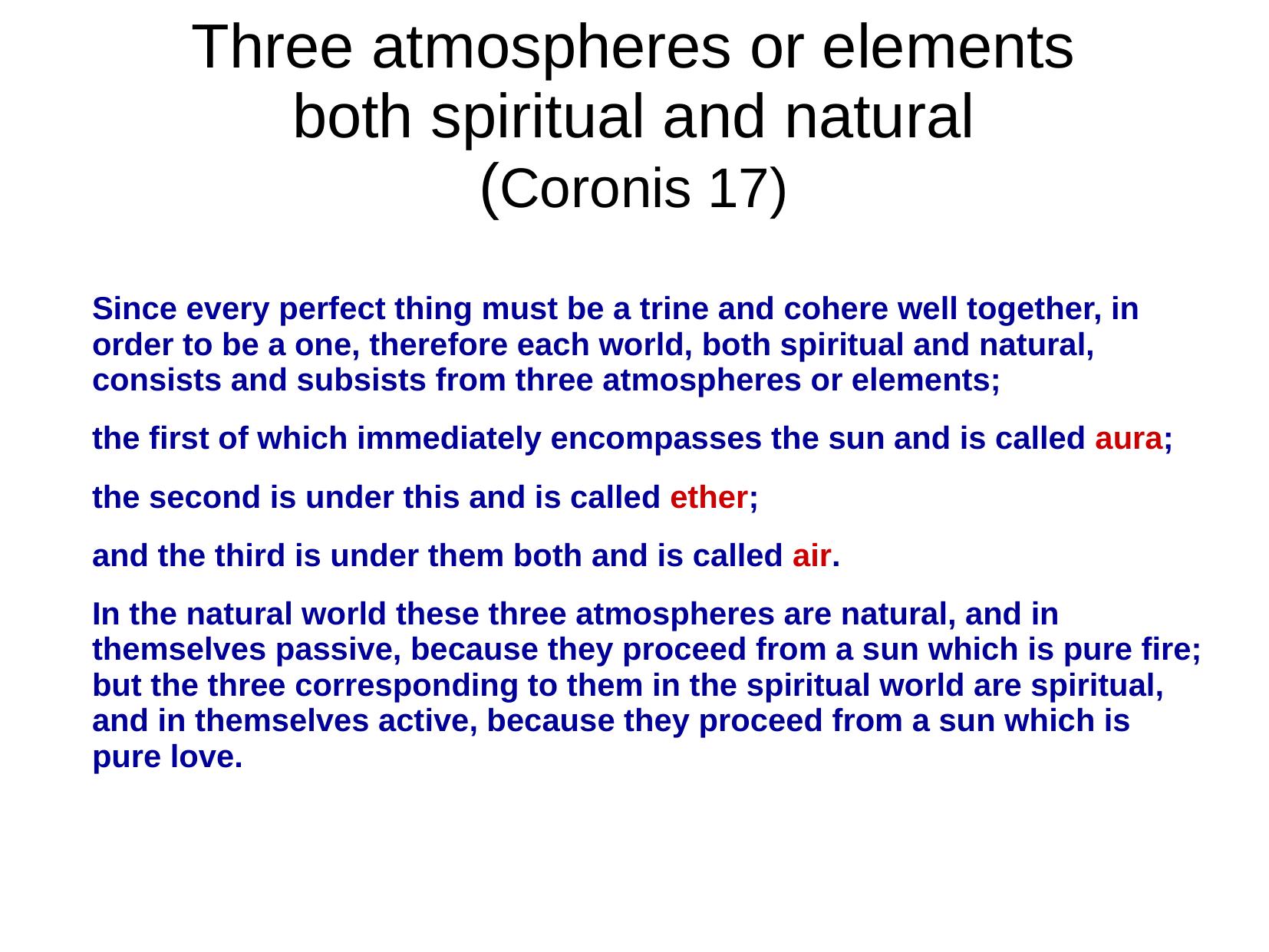

# Three atmospheres or elements both spiritual and natural (Coronis 17)
Since every perfect thing must be a trine and cohere well together, in order to be a one, therefore each world, both spiritual and natural, consists and subsists from three atmospheres or elements;
the first of which immediately encompasses the sun and is called aura;
the second is under this and is called ether;
and the third is under them both and is called air.
In the natural world these three atmospheres are natural, and in themselves passive, because they proceed from a sun which is pure fire; but the three corresponding to them in the spiritual world are spiritual, and in themselves active, because they proceed from a sun which is pure love.